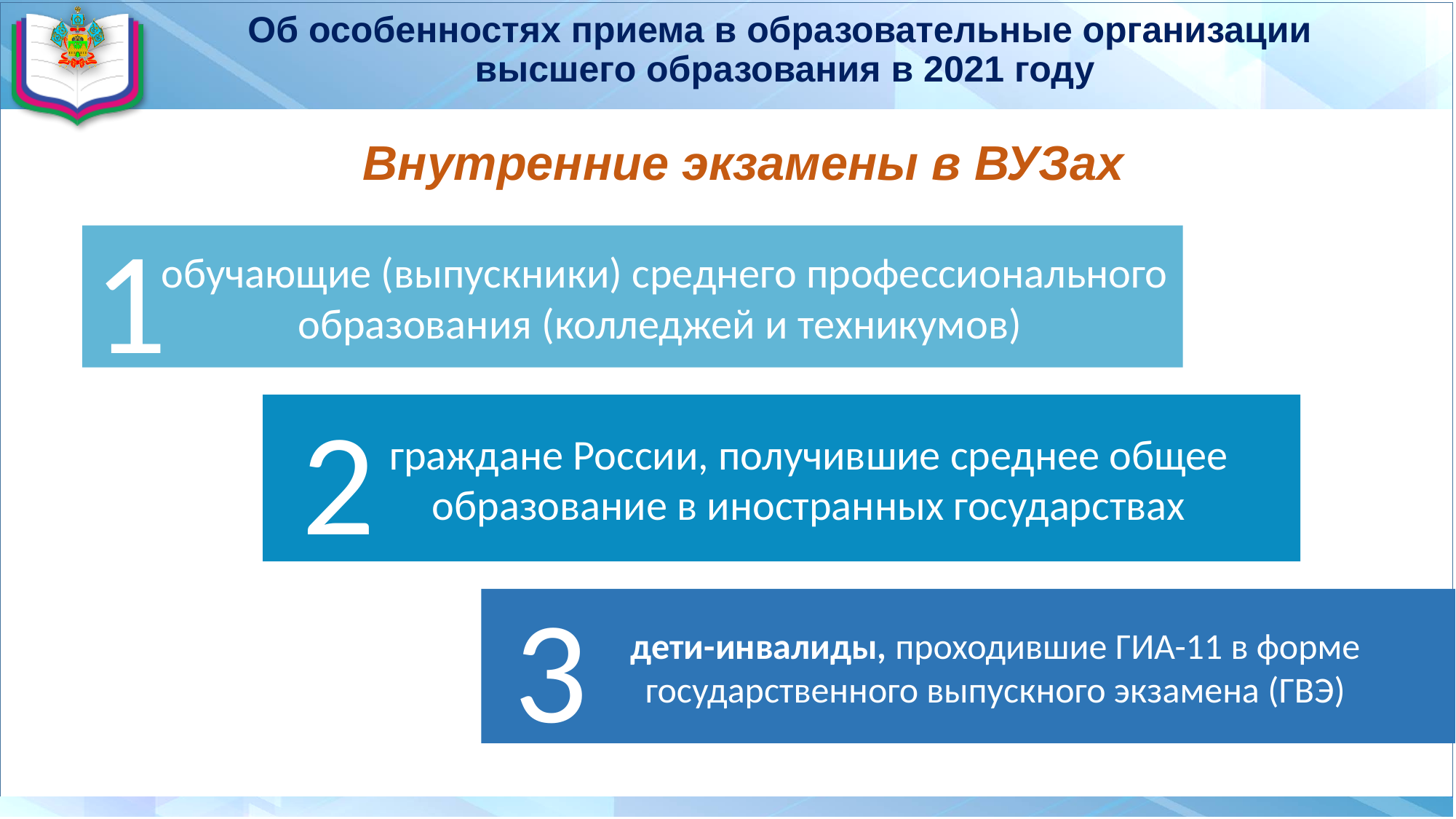

# Об особенностях приема в образовательные организации высшего образования в 2021 году
Внутренние экзамены в ВУЗах
1
 обучающие (выпускники) среднего профессионального образования (колледжей и техникумов)
2
граждане России, получившие среднее общее образование в иностранных государствах
3
дети-инвалиды, проходившие ГИА-11 в форме государственного выпускного экзамена (ГВЭ)